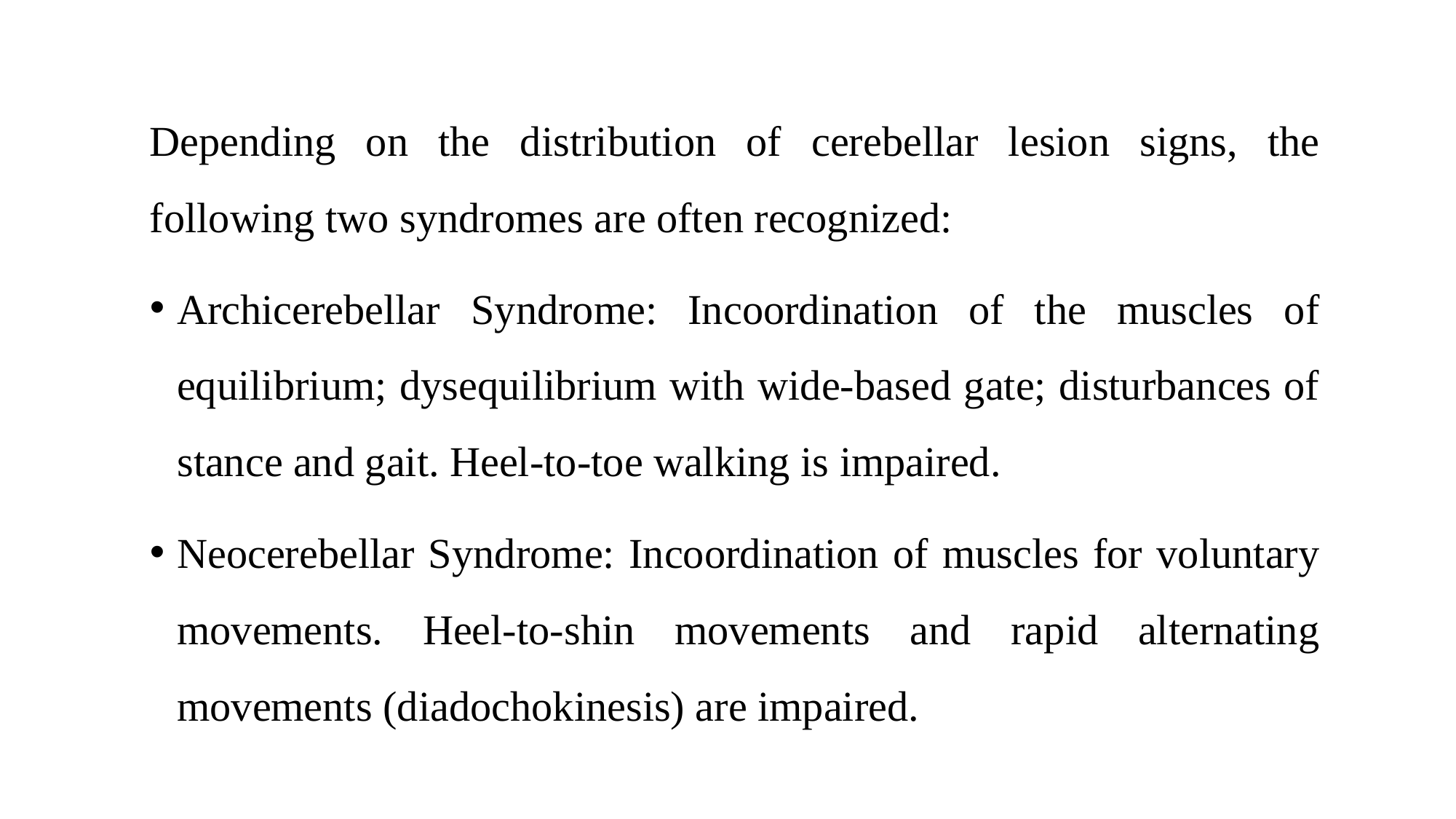

Depending on the distribution of cerebellar lesion signs, the following two syndromes are often recognized:
Archicerebellar Syndrome: Incoordination of the muscles of equilibrium; dysequilibrium with wide-based gate; disturbances of stance and gait. Heel-to-toe walking is impaired.
Neocerebellar Syndrome: Incoordination of muscles for voluntary movements. Heel-to-shin movements and rapid alternating movements (diadochokinesis) are impaired.